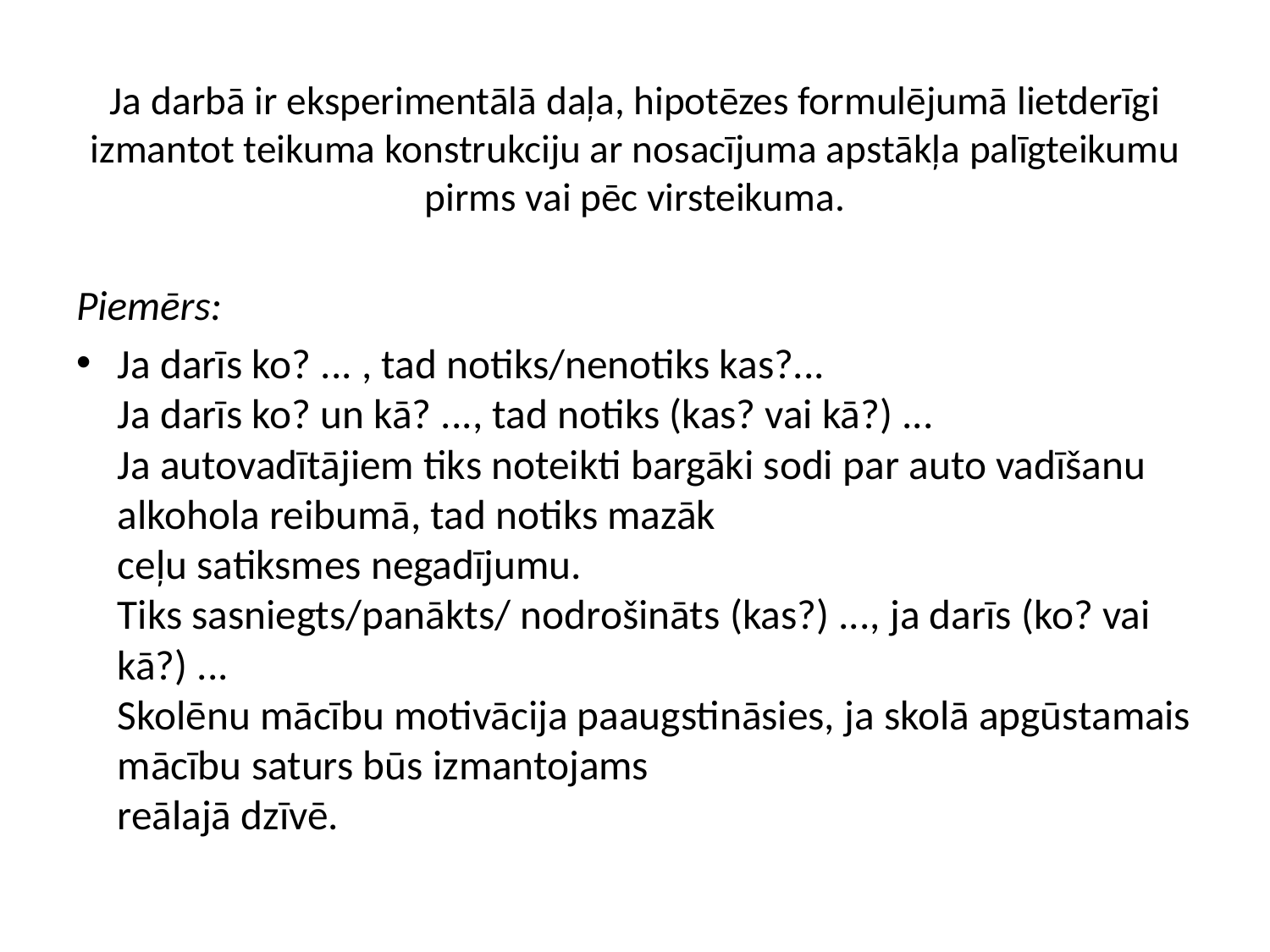

# Ja darbā ir eksperimentālā daļa, hipotēzes formulējumā lietderīgi izmantot teikuma konstrukciju ar nosacījuma apstākļa palīgteikumu pirms vai pēc virsteikuma.
Piemērs:
Ja darīs ko? ... , tad notiks/nenotiks kas?...
Ja darīs ko? un kā? ..., tad notiks (kas? vai kā?) ...
Ja autovadītājiem tiks noteikti bargāki sodi par auto vadīšanu alkohola reibumā, tad notiks mazāk
ceļu satiksmes negadījumu.
Tiks sasniegts/panākts/ nodrošināts (kas?) ..., ja darīs (ko? vai kā?) ...
Skolēnu mācību motivācija paaugstināsies, ja skolā apgūstamais mācību saturs būs izmantojams
reālajā dzīvē.